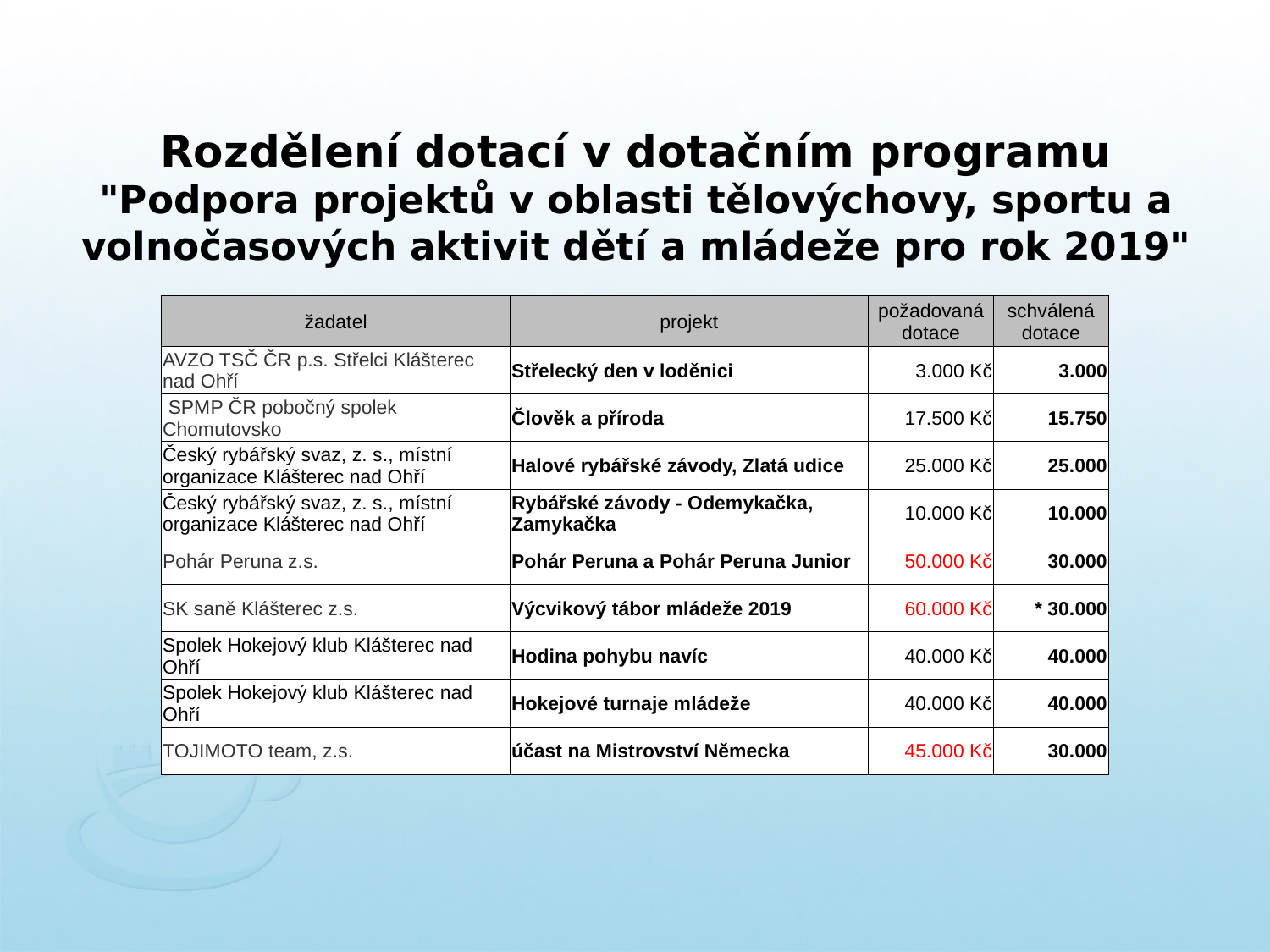

# Rozdělení dotací v dotačním programu "Podpora projektů v oblasti tělovýchovy, sportu a volnočasových aktivit dětí a mládeže pro rok 2019"
| žadatel | projekt | požadovaná dotace | schválená dotace |
| --- | --- | --- | --- |
| AVZO TSČ ČR p.s. Střelci Klášterec nad Ohří | Střelecký den v loděnici | 3.000 Kč | 3.000 |
| SPMP ČR pobočný spolek Chomutovsko | Člověk a příroda | 17.500 Kč | 15.750 |
| Český rybářský svaz, z. s., místní organizace Klášterec nad Ohří | Halové rybářské závody, Zlatá udice | 25.000 Kč | 25.000 |
| Český rybářský svaz, z. s., místní organizace Klášterec nad Ohří | Rybářské závody - Odemykačka, Zamykačka | 10.000 Kč | 10.000 |
| Pohár Peruna z.s. | Pohár Peruna a Pohár Peruna Junior | 50.000 Kč | 30.000 |
| SK saně Klášterec z.s. | Výcvikový tábor mládeže 2019 | 60.000 Kč | \* 30.000 |
| Spolek Hokejový klub Klášterec nad Ohří | Hodina pohybu navíc | 40.000 Kč | 40.000 |
| Spolek Hokejový klub Klášterec nad Ohří | Hokejové turnaje mládeže | 40.000 Kč | 40.000 |
| TOJIMOTO team, z.s. | účast na Mistrovství Německa | 45.000 Kč | 30.000 |